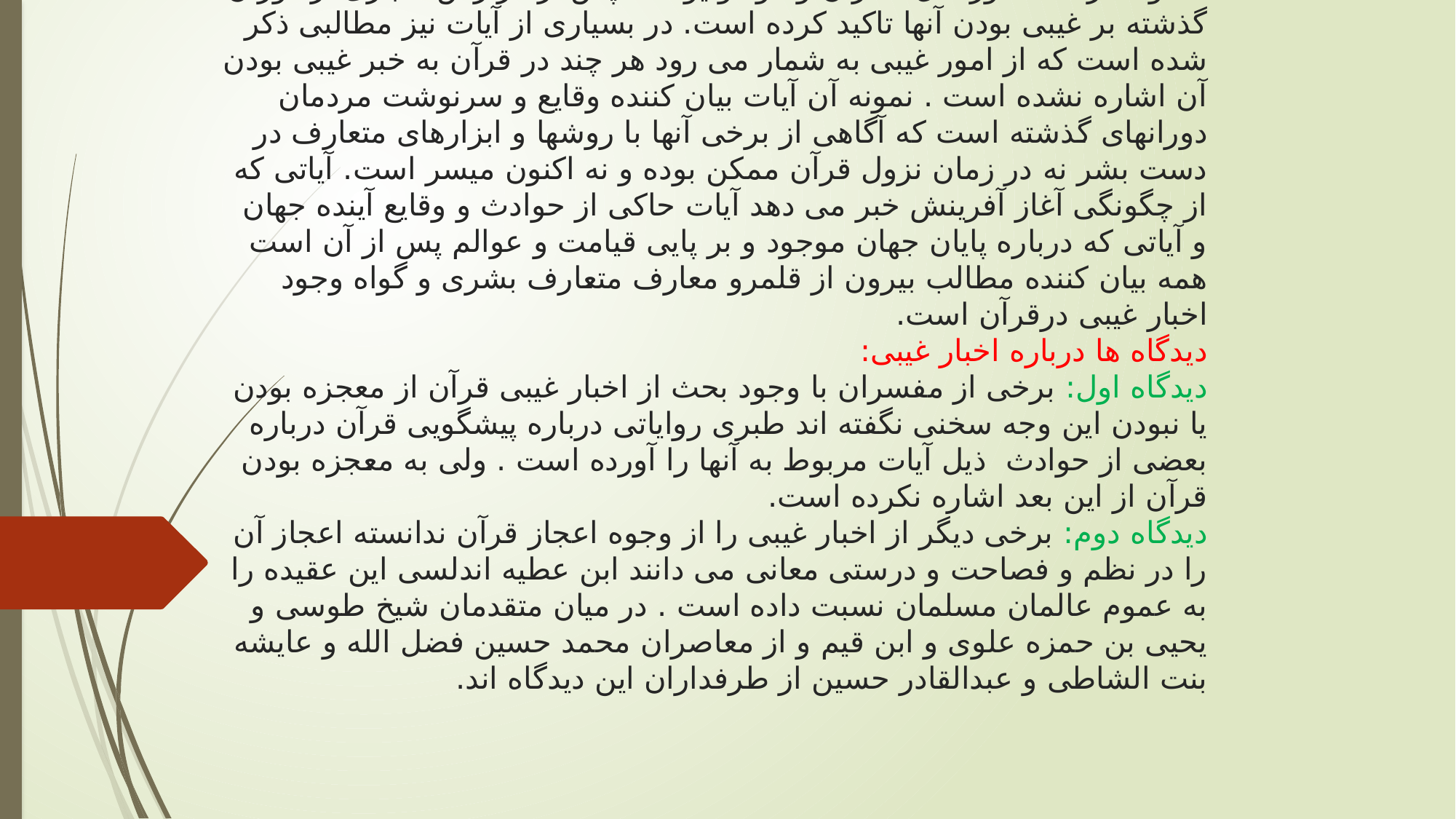

# مقدمه خداوند در سه سوره آل عمران و هود و یوسف پس از گزارش اخباری از دوران گذشته بر غیبی بودن آنها تاکید کرده است. در بسیاری از آیات نیز مطالبی ذکر شده است که از امور غیبی به شمار می رود هر چند در قرآن به خبر غیبی بودن آن اشاره نشده است . نمونه آن آیات بیان کننده وقایع و سرنوشت مردمان دورانهای گذشته است که آگاهی از برخی آنها با روشها و ابزارهای متعارف در دست بشر نه در زمان نزول قرآن ممکن بوده و نه اکنون میسر است. آیاتی که از چگونگی آغاز آفرینش خبر می دهد آیات حاکی از حوادث و وقایع آینده جهان و آیاتی که درباره پایان جهان موجود و بر پایی قیامت و عوالم پس از آن است همه بیان کننده مطالب بیرون از قلمرو معارف متعارف بشری و گواه وجود اخبار غیبی درقرآن است. دیدگاه ها درباره اخبار غیبی: دیدگاه اول: برخی از مفسران با وجود بحث از اخبار غیبی قرآن از معجزه بودن یا نبودن این وجه سخنی نگفته اند طبری روایاتی درباره پیشگویی قرآن درباره بعضی از حوادث  ذیل آیات مربوط به آنها را آورده است . ولی به معجزه بودن قرآن از این بعد اشاره نکرده است. دیدگاه دوم: برخی دیگر از اخبار غیبی را از وجوه اعجاز قرآن ندانسته اعجاز آن را در نظم و فصاحت و درستی معانی می دانند ابن عطیه اندلسی این عقیده را به عموم عالمان مسلمان نسبت داده است . در میان متقدمان شیخ طوسی و یحیی بن حمزه علوی و ابن قیم و از معاصران محمد حسین فضل الله و عایشه بنت الشاطی و عبدالقادر حسین از طرفداران این دیدگاه اند.